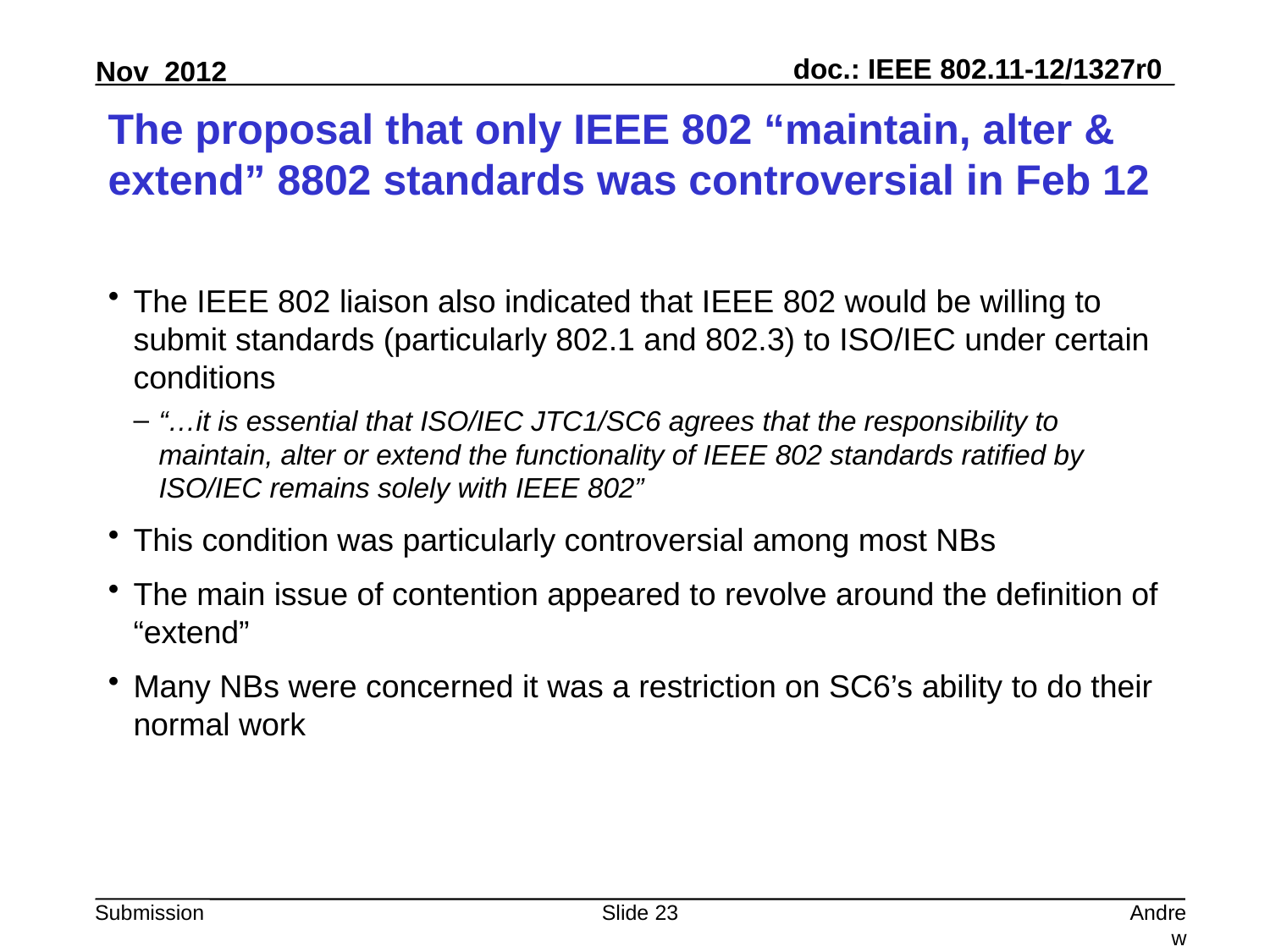

# The proposal that only IEEE 802 “maintain, alter & extend” 8802 standards was controversial in Feb 12
The IEEE 802 liaison also indicated that IEEE 802 would be willing to submit standards (particularly 802.1 and 802.3) to ISO/IEC under certain conditions
“…it is essential that ISO/IEC JTC1/SC6 agrees that the responsibility to maintain, alter or extend the functionality of IEEE 802 standards ratified by ISO/IEC remains solely with IEEE 802”
This condition was particularly controversial among most NBs
The main issue of contention appeared to revolve around the definition of “extend”
Many NBs were concerned it was a restriction on SC6’s ability to do their normal work
Slide 23
Andrew Myles, Cisco